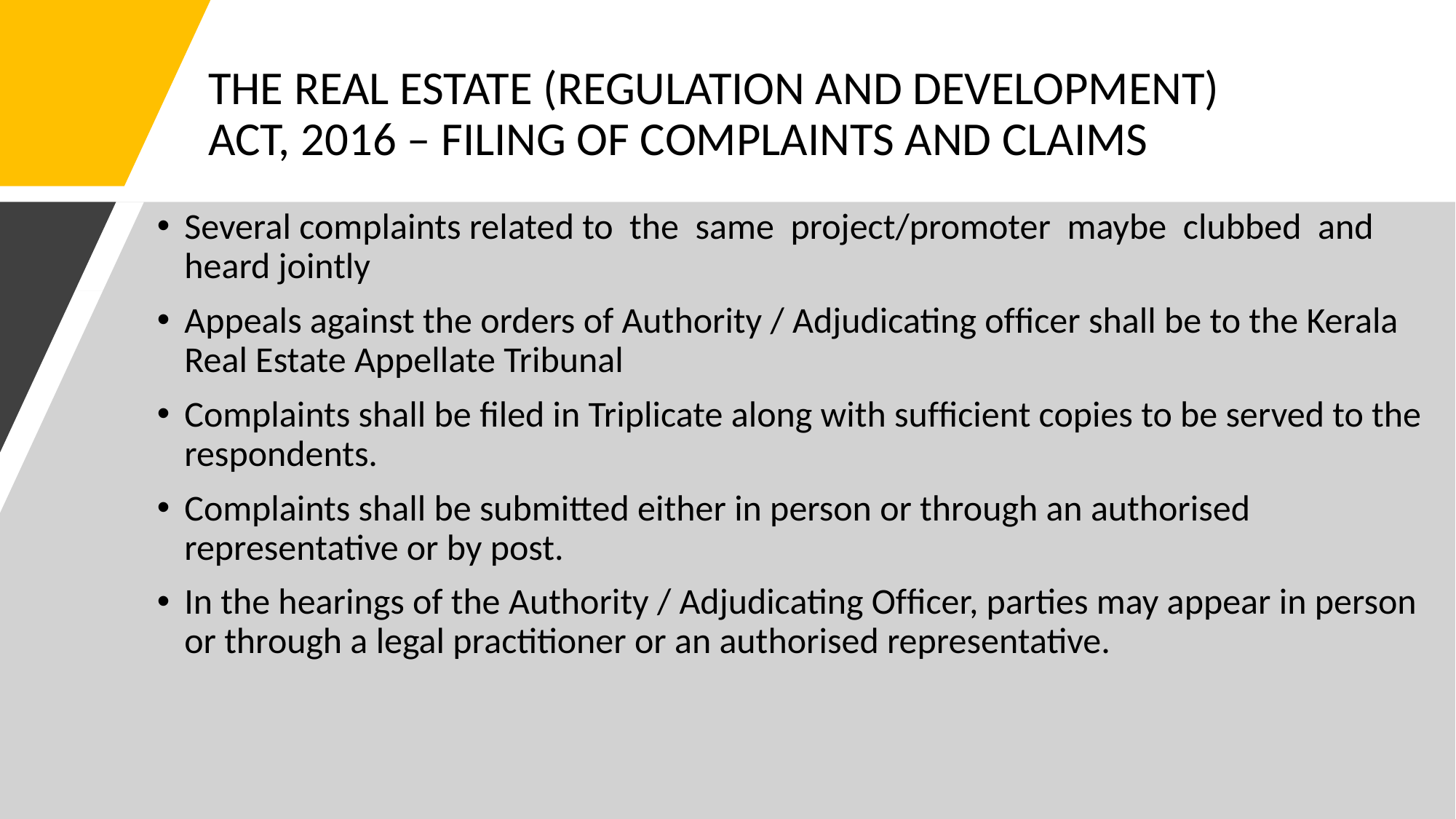

# THE REAL ESTATE (REGULATION AND DEVELOPMENT) ACT, 2016 – FILING OF COMPLAINTS AND CLAIMS

Several complaints related to  the  same  project/promoter  maybe  clubbed  and  heard jointly
Appeals against the orders of Authority / Adjudicating ofﬁcer shall be to the Kerala Real Estate Appellate Tribunal
Complaints shall be ﬁled in Triplicate along with sufﬁcient copies to be served to the respondents.
Complaints shall be submitted either in person or through an authorised  representative or by post.
In the hearings of the Authority / Adjudicating Ofﬁcer, parties may appear in person or through a legal practitioner or an authorised representative.